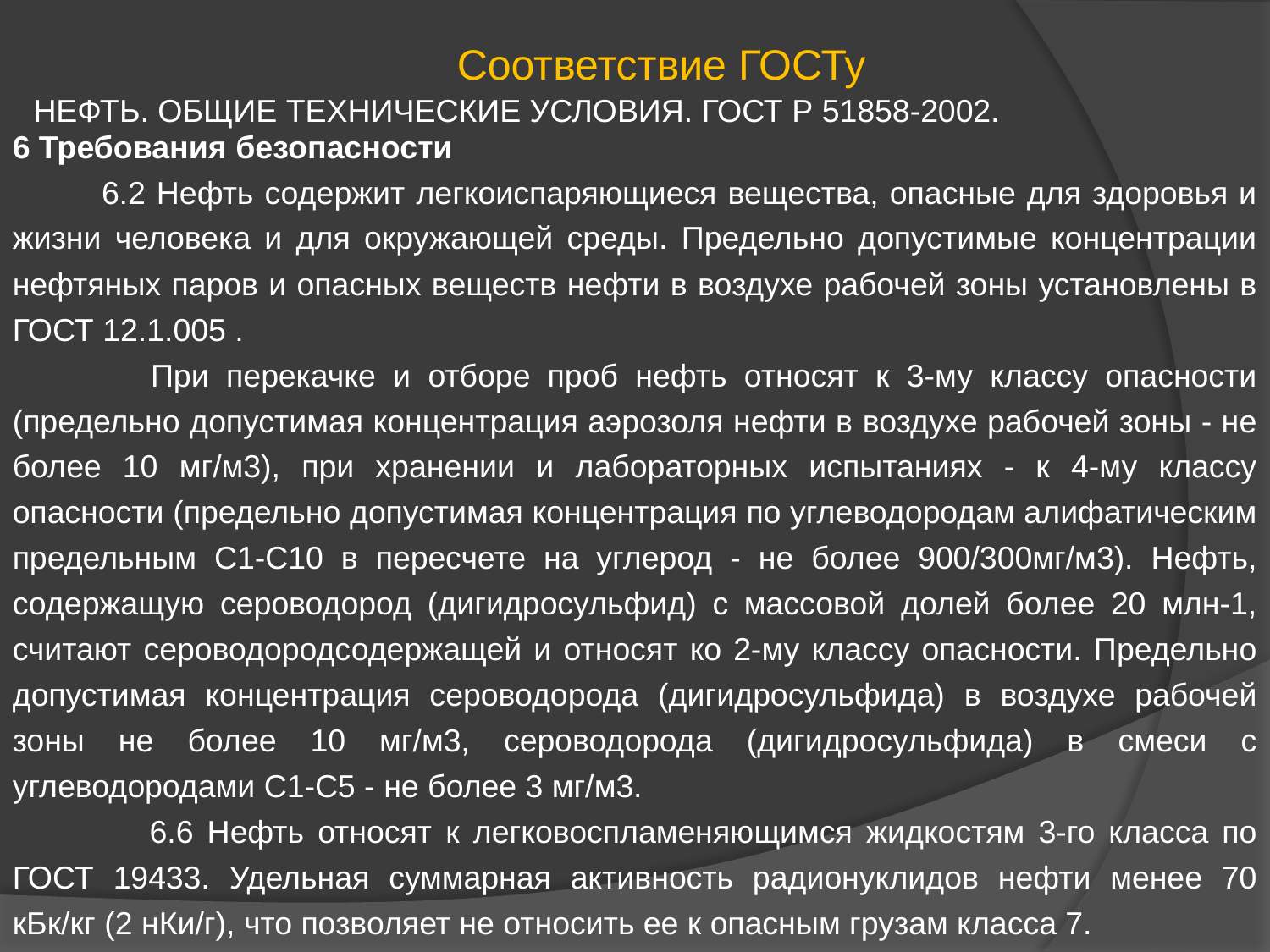

Соответствие ГОСТу
НЕФТЬ. ОБЩИЕ ТЕХНИЧЕСКИЕ УСЛОВИЯ. ГОСТ Р 51858-2002.
6 Требования безопасности
        6.2 Нефть содержит легкоиспаряющиеся вещества, опасные для здоровья и жизни человека и для окружающей среды. Предельно допустимые концентрации нефтяных паров и опасных веществ нефти в воздухе рабочей зоны установлены в ГОСТ 12.1.005 .
        При перекачке и отборе проб нефть относят к 3-му классу опасности (предельно допустимая концентрация аэрозоля нефти в воздухе рабочей зоны - не более 10 мг/м3), при хранении и лабораторных испытаниях - к 4-му классу опасности (предельно допустимая концентрация по углеводородам алифатическим предельным С1-С10 в пересчете на углерод - не более 900/300мг/м3). Нефть, содержащую сероводород (дигидросульфид) с массовой долей более 20 млн-1, считают сероводородсодержащей и относят ко 2-му классу опасности. Предельно допустимая концентрация сероводорода (дигидросульфида) в воздухе рабочей зоны не более 10 мг/м3, сероводорода (дигидросульфида) в смеси с углеводородами C1-C5 - не более 3 мг/м3.
          6.6 Нефть относят к легковоспламеняющимся жидкостям 3-го класса по ГОСТ 19433. Удельная суммарная активность радионуклидов нефти менее 70 кБк/кг (2 нКи/г), что позволяет не относить ее к опасным грузам класса 7.